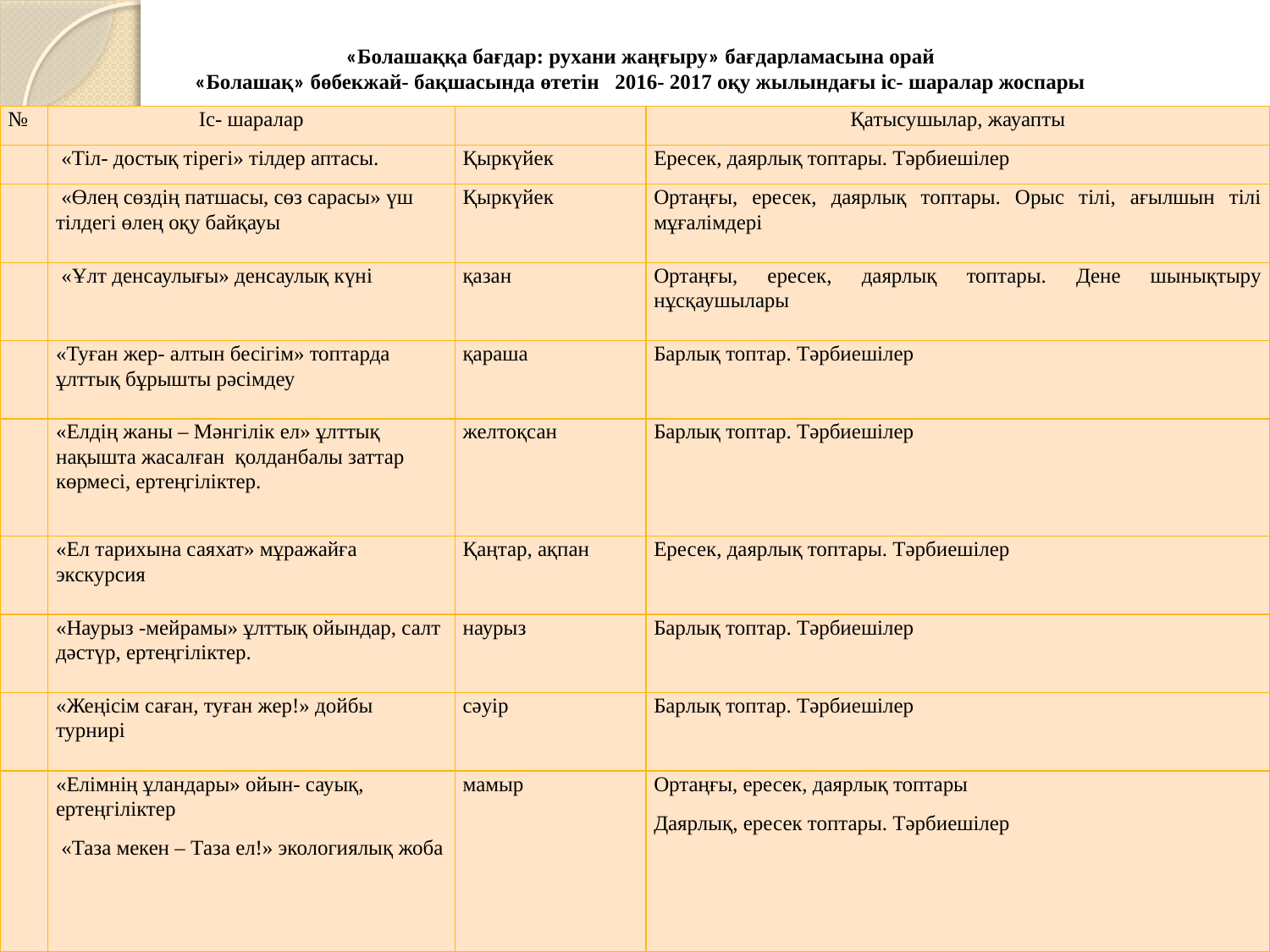

«Болашаққа бағдар: рухани жаңғыру» бағдарламасына орай
«Болашақ» бөбекжай- бақшасында өтетін   2016- 2017 оқу жылындағы іс- шаралар жоспары

| № | Іс- шаралар |  | Қатысушылар, жауапты |
| --- | --- | --- | --- |
|  | «Тіл- достық тірегі» тілдер аптасы. | Қыркүйек | Ересек, даярлық топтары. Тәрбиешілер |
|  | «Өлең сөздің патшасы, сөз сарасы» үш тілдегі өлең оқу байқауы | Қыркүйек | Ортаңғы, ересек, даярлық топтары. Орыс тілі, ағылшын тілі мұғалімдері |
|  | «Ұлт денсаулығы» денсаулық күні | қазан | Ортаңғы, ересек, даярлық топтары. Дене шынықтыру нұсқаушылары |
|  | «Туған жер- алтын бесігім» топтарда ұлттық бұрышты рәсімдеу | қараша | Барлық топтар. Тәрбиешілер |
|  | «Елдің жаны – Мәнгілік ел» ұлттық нақышта жасалған қолданбалы заттар көрмесі, ертеңгіліктер. | желтоқсан | Барлық топтар. Тәрбиешілер |
|  | «Ел тарихына саяхат» мұражайға экскурсия | Қаңтар, ақпан | Ересек, даярлық топтары. Тәрбиешілер |
|  | «Наурыз -мейрамы» ұлттық ойындар, салт дәстүр, ертеңгіліктер. | наурыз | Барлық топтар. Тәрбиешілер |
|  | «Жеңісім саған, туған жер!» дойбы турнирі | сәуір | Барлық топтар. Тәрбиешілер |
|  | «Елімнің ұландары» ойын- сауық, ертеңгіліктер «Таза мекен – Таза ел!» экологиялық жоба | мамыр | Ортаңғы, ересек, даярлық топтары Даярлық, ересек топтары. Тәрбиешілер |